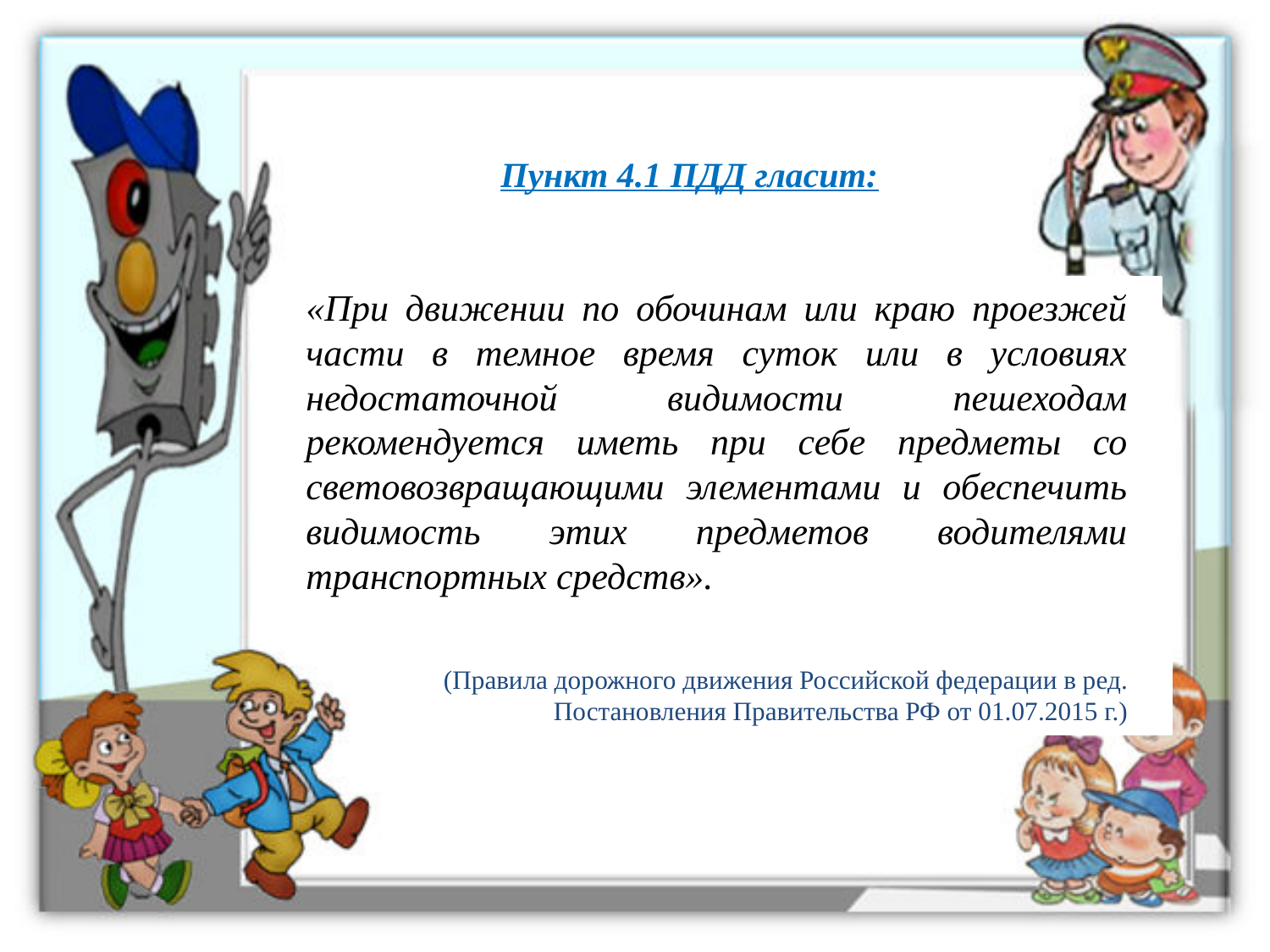

# Пункт 4.1 ПДД гласит:
	«При движении по обочинам или краю проезжей части в темное время суток или в условиях недостаточной видимости пешеходам рекомендуется иметь при себе предметы со световозвращающими элементами и обеспечить видимость этих предметов водителями транспортных средств».

 (Правила дорожного движения Российской федерации в ред. Постановления Правительства РФ от 01.07.2015 г.)